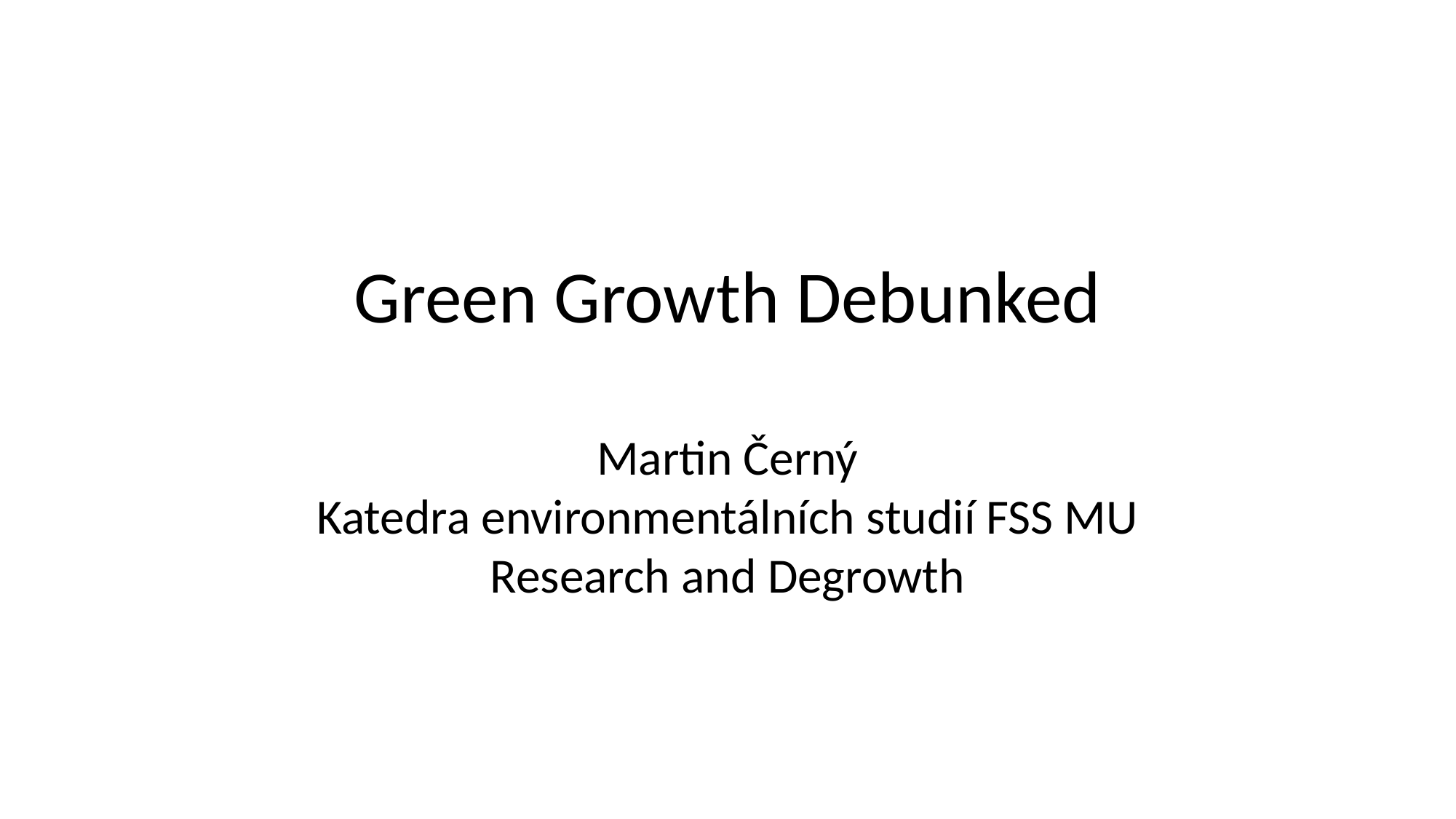

# Green Growth Debunked Martin Černý Katedra environmentálních studií FSS MU Research and Degrowth